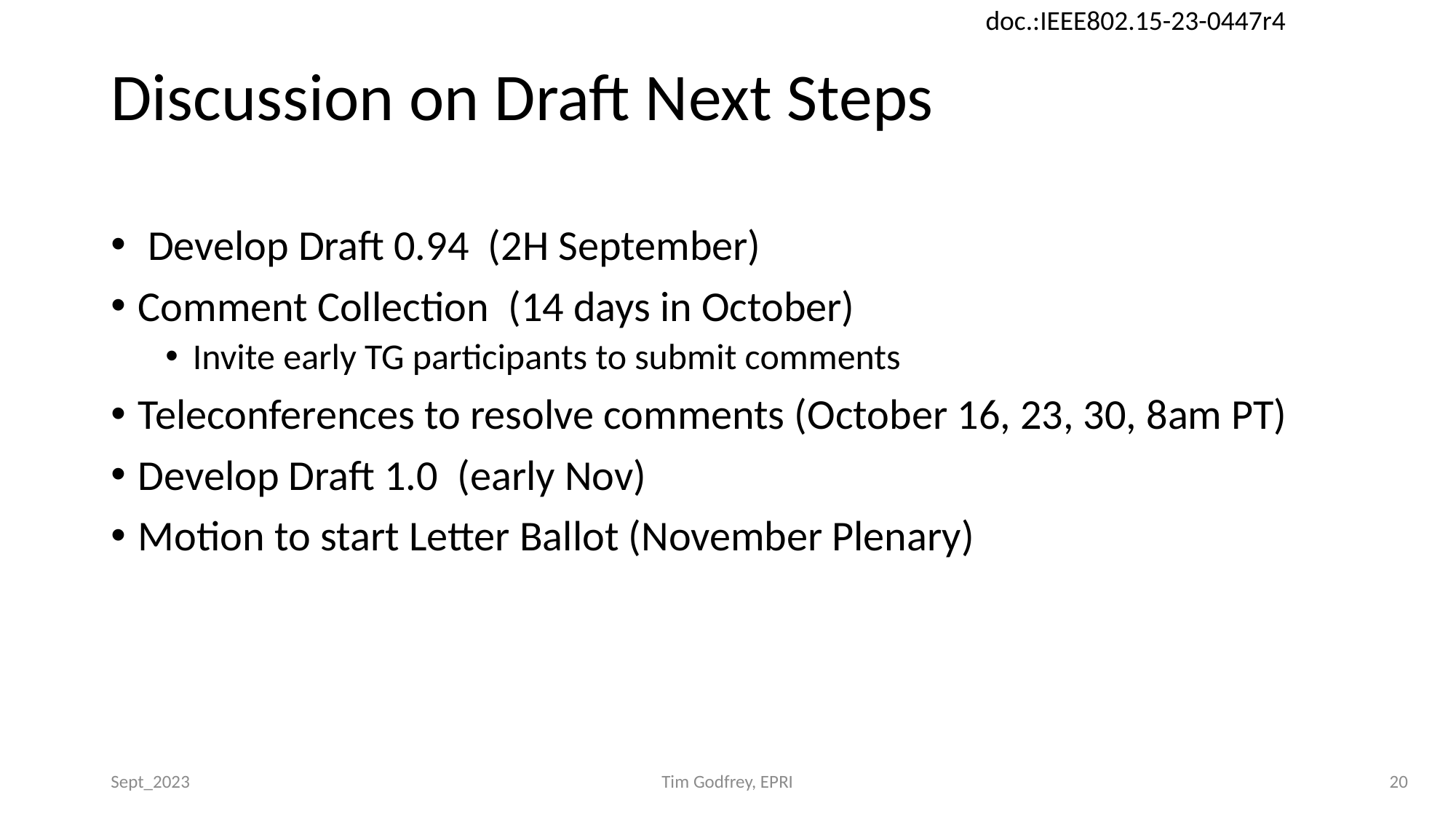

# Discussion on Draft Next Steps
 Develop Draft 0.94  (2H September)
Comment Collection  (14 days in October)
Invite early TG participants to submit comments
Teleconferences to resolve comments (October 16, 23, 30, 8am PT)
Develop Draft 1.0  (early Nov)
Motion to start Letter Ballot (November Plenary)
Sept_2023
Tim Godfrey, EPRI
20